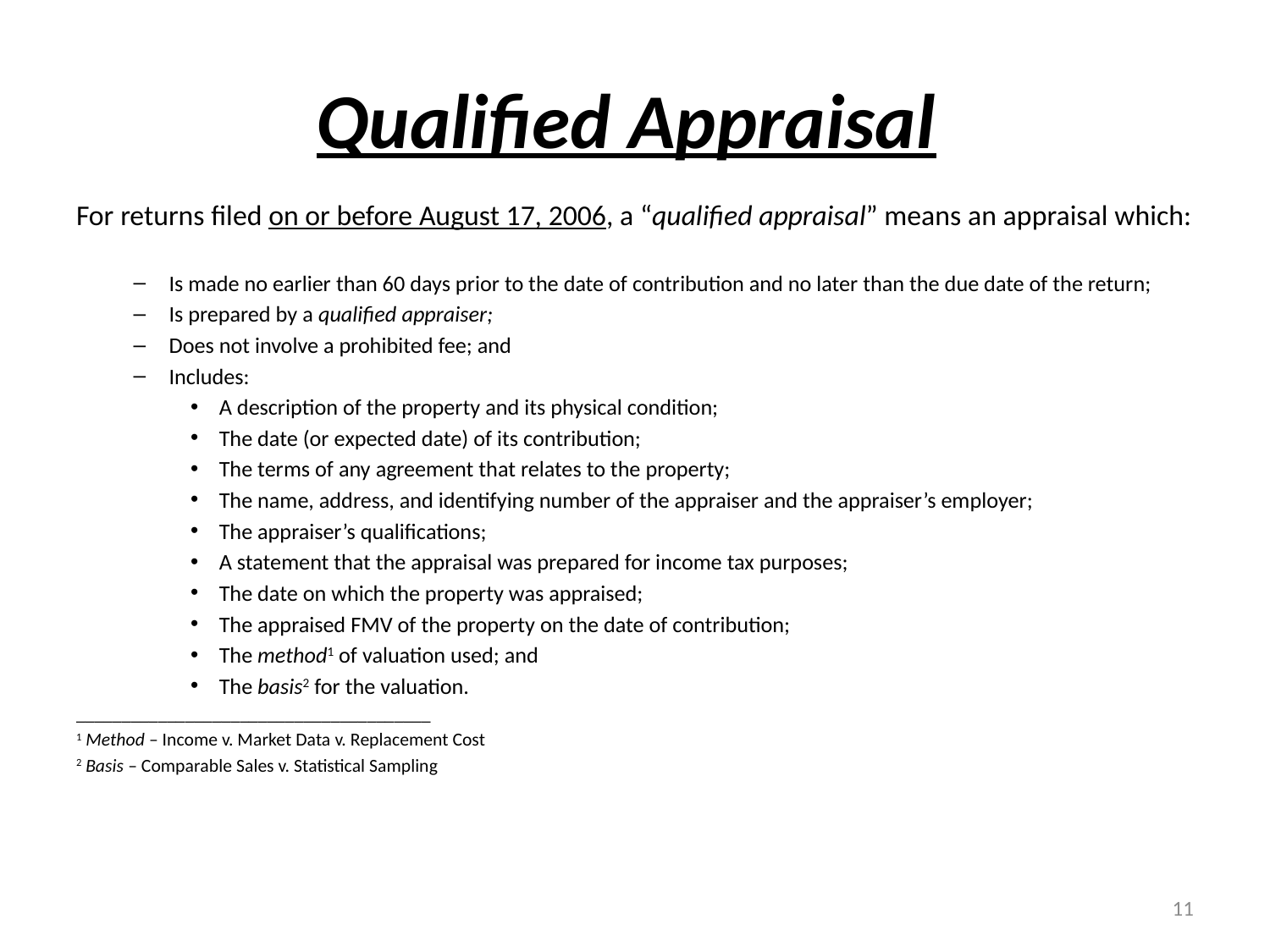

# Qualified Appraisal
For returns filed on or before August 17, 2006, a “qualified appraisal” means an appraisal which:

Is made no earlier than 60 days prior to the date of contribution and no later than the due date of the return;
Is prepared by a qualified appraiser;
Does not involve a prohibited fee; and
Includes:
A description of the property and its physical condition;
The date (or expected date) of its contribution;
The terms of any agreement that relates to the property;
The name, address, and identifying number of the appraiser and the appraiser’s employer;
The appraiser’s qualifications;
A statement that the appraisal was prepared for income tax purposes;
The date on which the property was appraised;
The appraised FMV of the property on the date of contribution;
The method1 of valuation used; and
The basis2 for the valuation.
_______________________________________
1 Method – Income v. Market Data v. Replacement Cost
2 Basis – Comparable Sales v. Statistical Sampling

11